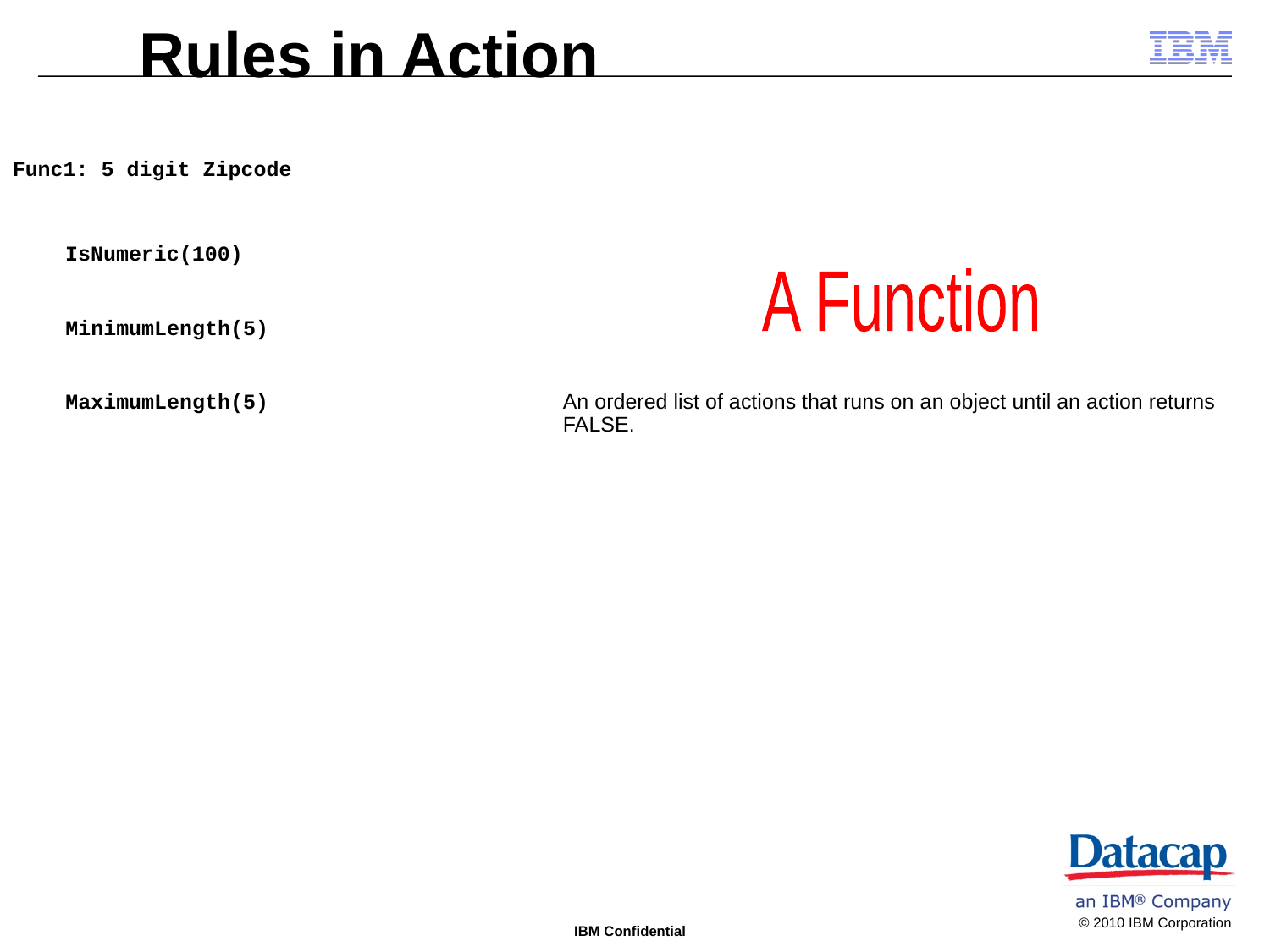

Rules in Action
Func1: 5 digit Zipcode
MinimumLength(5)
MaximumLength(5)
IsNumeric(100)
A Function
An ordered list of actions that runs on an object until an action returns FALSE.